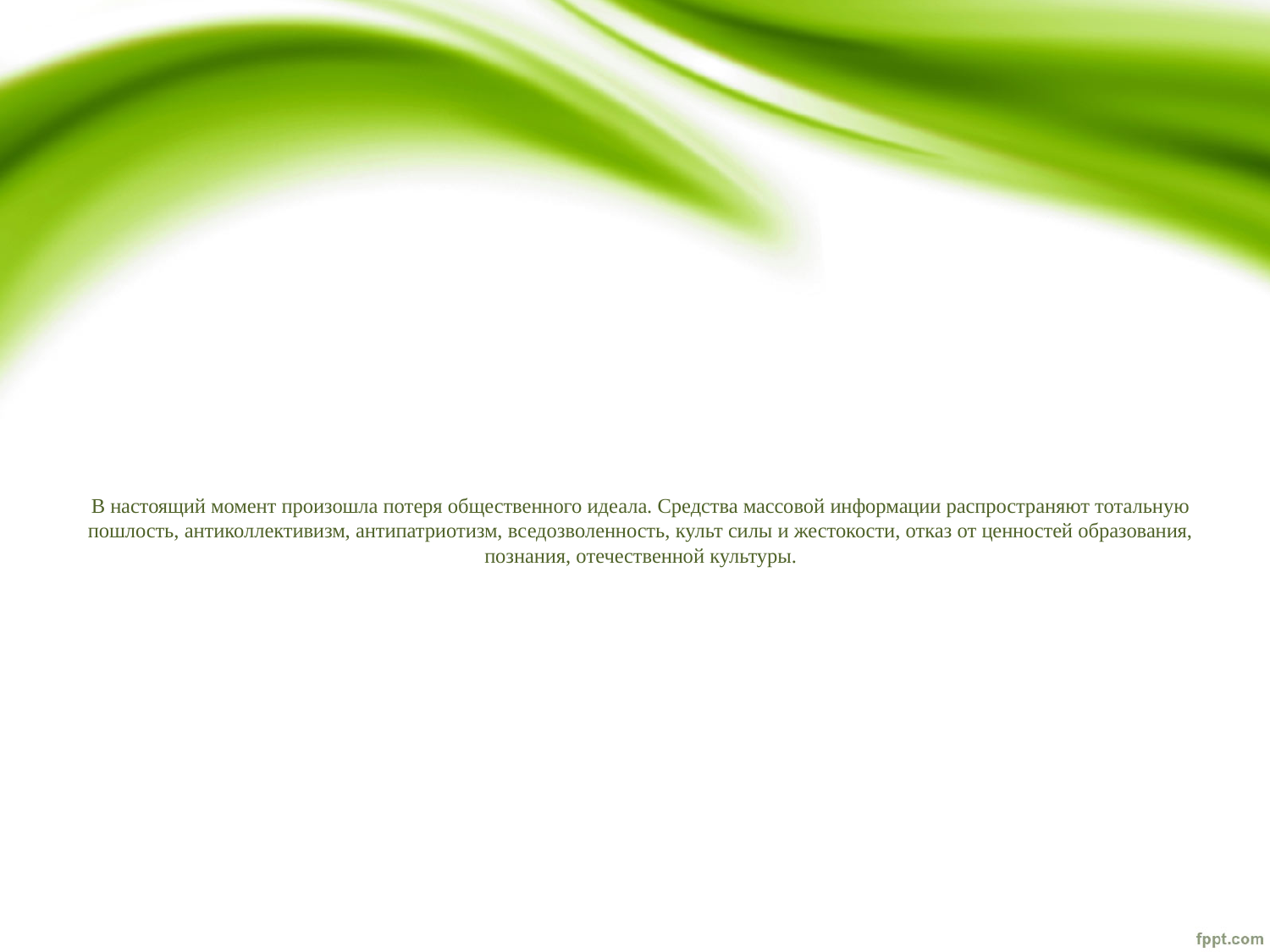

# В настоящий момент произошла потеря общественного идеала. Средства массовой информации распространяют тотальную пошлость, антиколлективизм, антипатриотизм, вседозволенность, культ силы и жестокости, отказ от ценностей образования, познания, отечественной культуры.